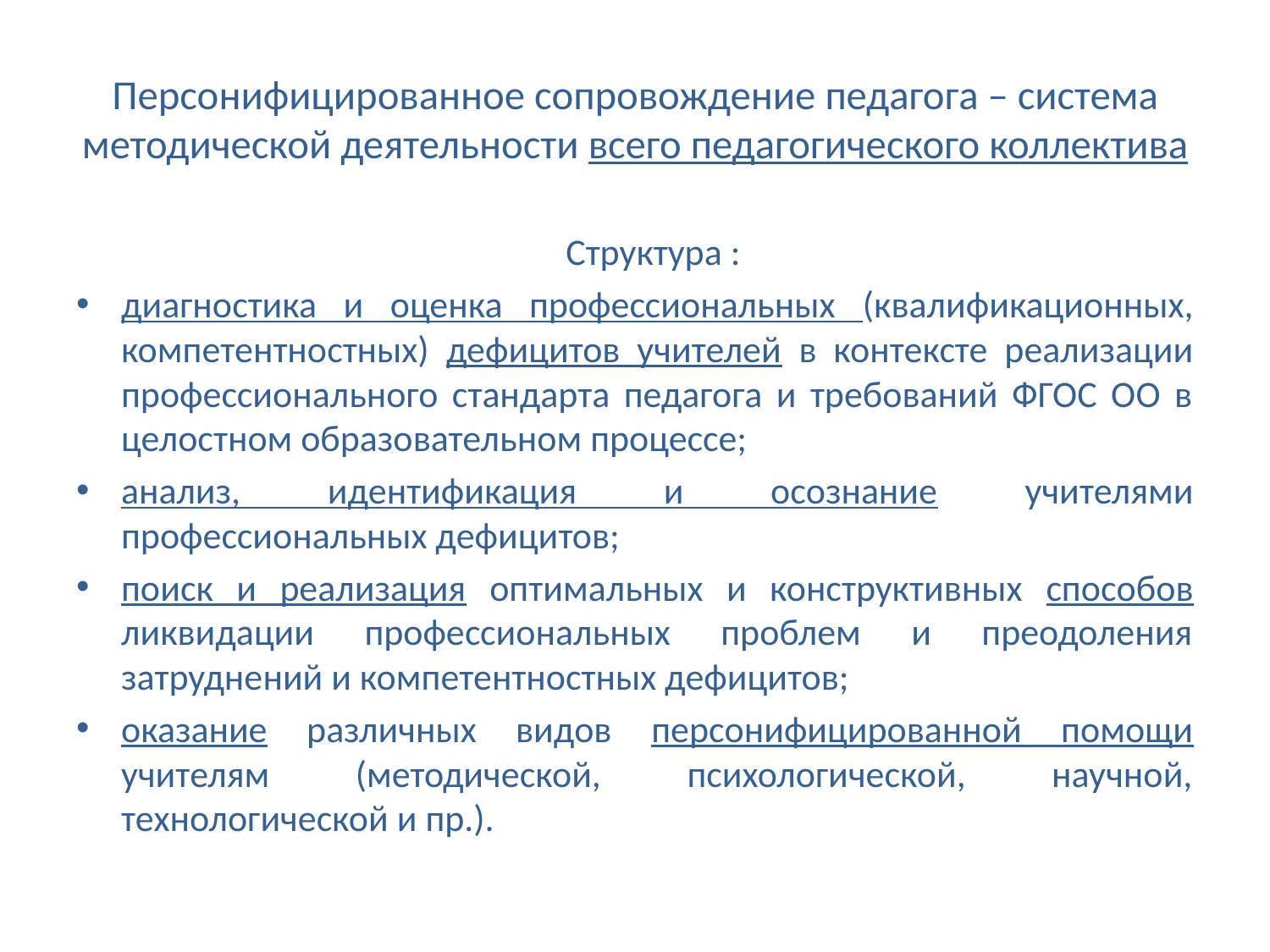

# Персонифицированное сопровождение педагога – система методической деятельности всего педагогического коллектива
	Структура :
диагностика и оценка профессиональных (квалификационных, компетентностных) дефицитов учителей в контексте реализации профессионального стандарта педагога и требований ФГОС ОО в целостном образовательном процессе;
анализ, идентификация и осознание учителями профессиональных дефицитов;
поиск и реализация оптимальных и конструктивных способов ликвидации профессиональных проблем и преодоления затруднений и компетентностных дефицитов;
оказание различных видов персонифицированной помощи учителям (методической, психологической, научной, технологической и пр.).